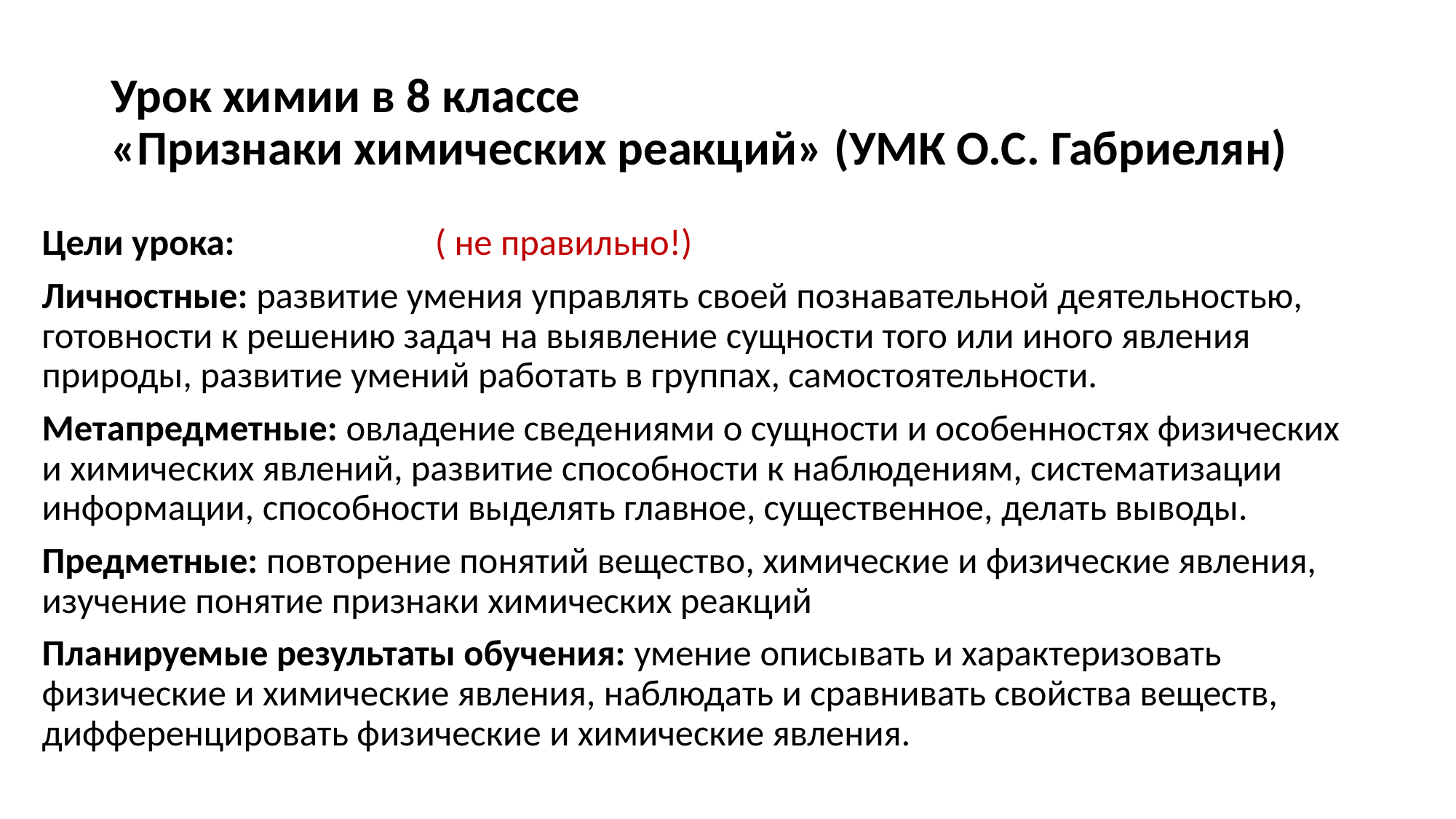

# Урок химии в 8 классе «Признаки химических реакций» (УМК О.С. Габриелян)
Цели урока:                        ( не правильно!)
Личностные: развитие умения управлять своей познавательной деятельностью, готовности к решению задач на выявление сущности того или иного явления природы, развитие умений работать в группах, самостоятельности.
Метапредметные: овладение сведениями о сущности и особенностях физических и химических явлений, развитие способности к наблюдениям, систематизации информации, способности выделять главное, существенное, делать выводы.
Предметные: повторение понятий вещество, химические и физические явления, изучение понятие признаки химических реакций
Планируемые результаты обучения: умение описывать и характеризовать физические и химические явления, наблюдать и сравнивать свойства веществ, дифференцировать физические и химические явления.